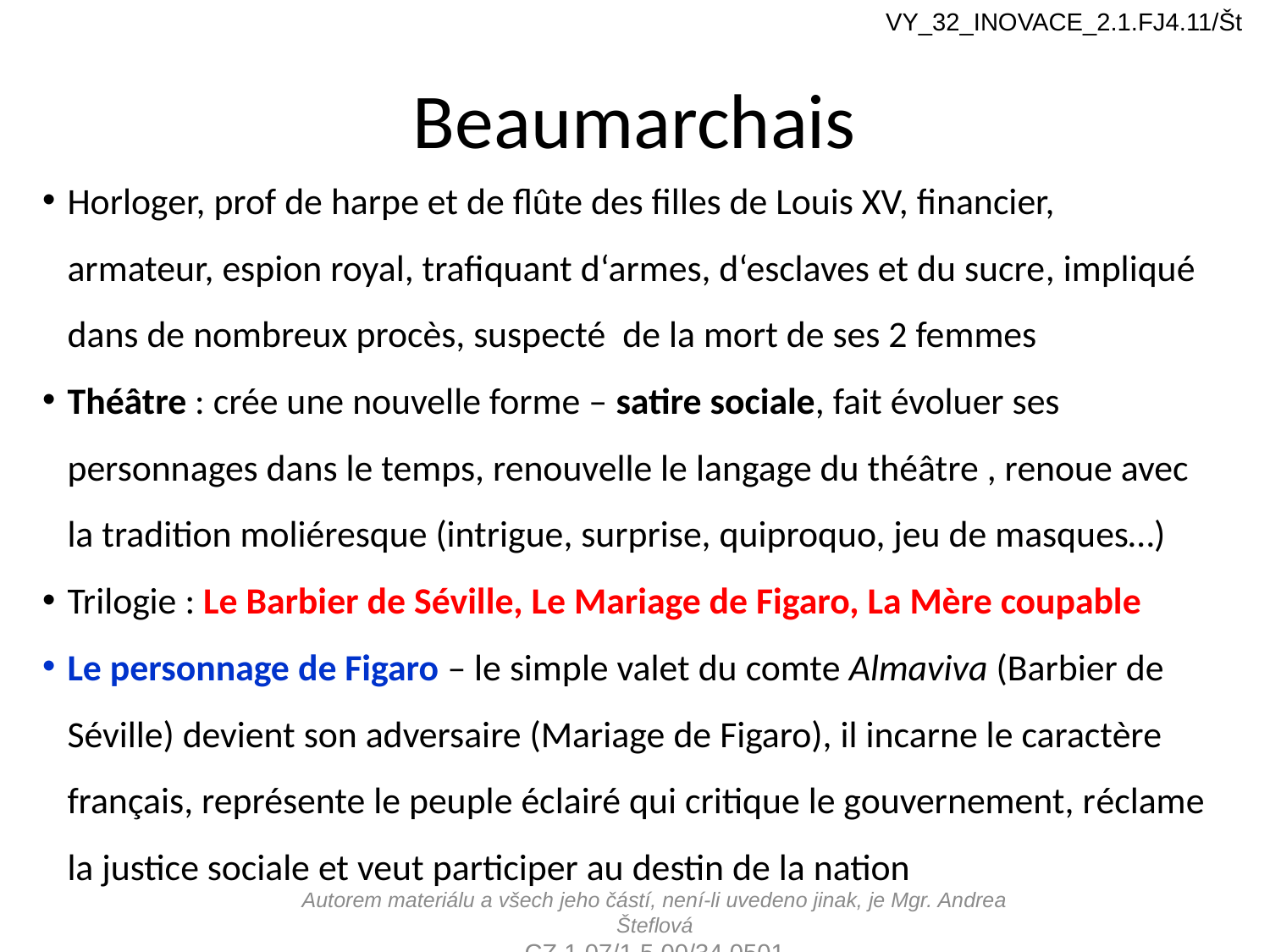

VY_32_INOVACE_2.1.FJ4.11/Št
# Beaumarchais
Horloger, prof de harpe et de flûte des filles de Louis XV, financier, armateur, espion royal, trafiquant d‘armes, d‘esclaves et du sucre, impliqué dans de nombreux procès, suspecté  de la mort de ses 2 femmes
Théâtre : crée une nouvelle forme – satire sociale, fait évoluer ses personnages dans le temps, renouvelle le langage du théâtre , renoue avec la tradition moliéresque (intrigue, surprise, quiproquo, jeu de masques…)
Trilogie : Le Barbier de Séville, Le Mariage de Figaro, La Mère coupable
Le personnage de Figaro – le simple valet du comte Almaviva (Barbier de Séville) devient son adversaire (Mariage de Figaro), il incarne le caractère français, représente le peuple éclairé qui critique le gouvernement, réclame la justice sociale et veut participer au destin de la nation
Autorem materiálu a všech jeho částí, není-li uvedeno jinak, je Mgr. Andrea Šteflová
CZ.1.07/1.5.00/34.0501